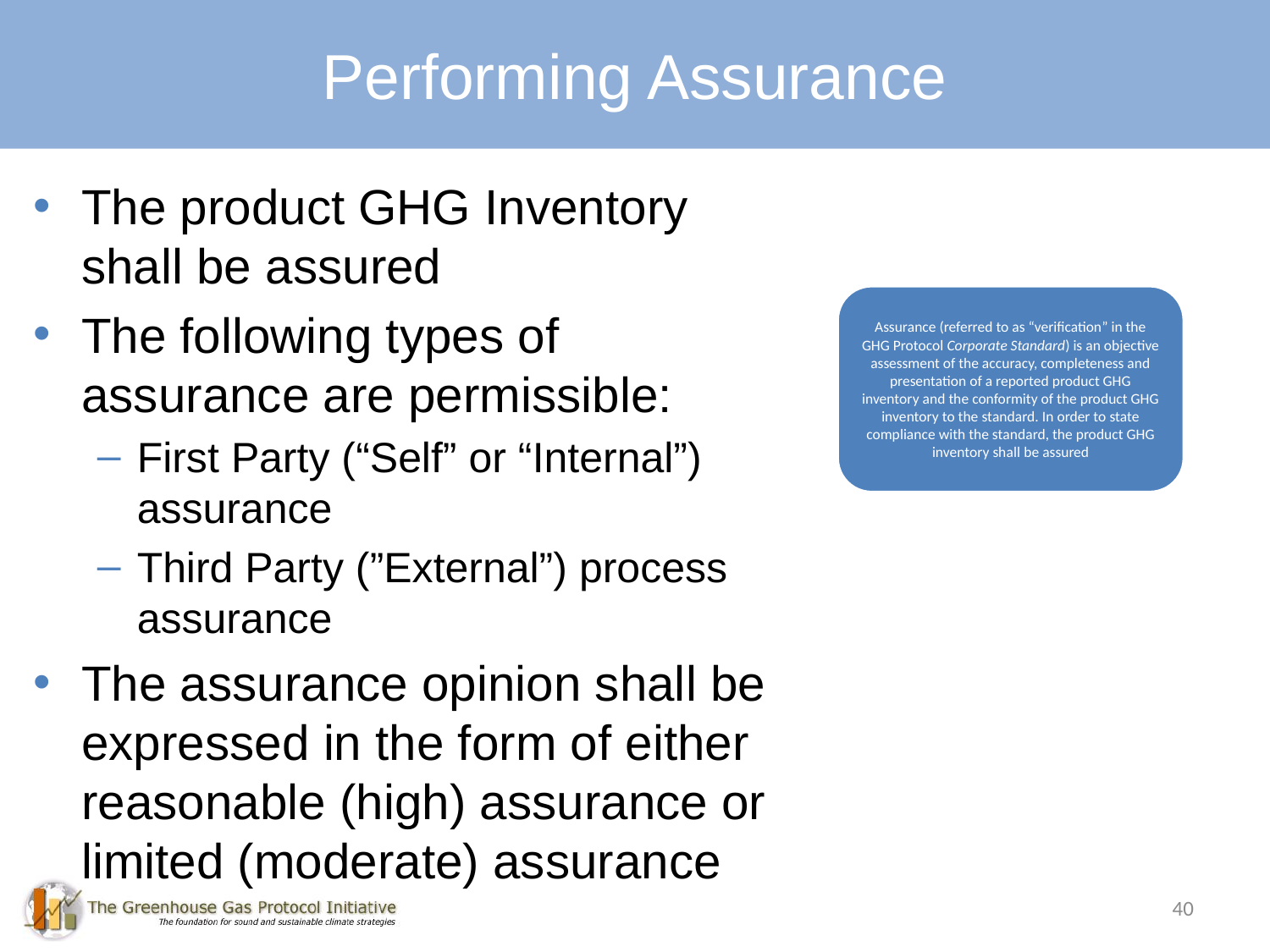

# Key Requirements: Assurance
Performing Assurance
The product GHG Inventory shall be assured
The following types of assurance are permissible:
First Party (“Self” or “Internal”) assurance
Third Party (”External”) process assurance
The assurance opinion shall be expressed in the form of either reasonable (high) assurance or limited (moderate) assurance
Assurance (referred to as “verification” in the GHG Protocol Corporate Standard) is an objective assessment of the accuracy, completeness and presentation of a reported product GHG inventory and the conformity of the product GHG inventory to the standard. In order to state compliance with the standard, the product GHG inventory shall be assured
40